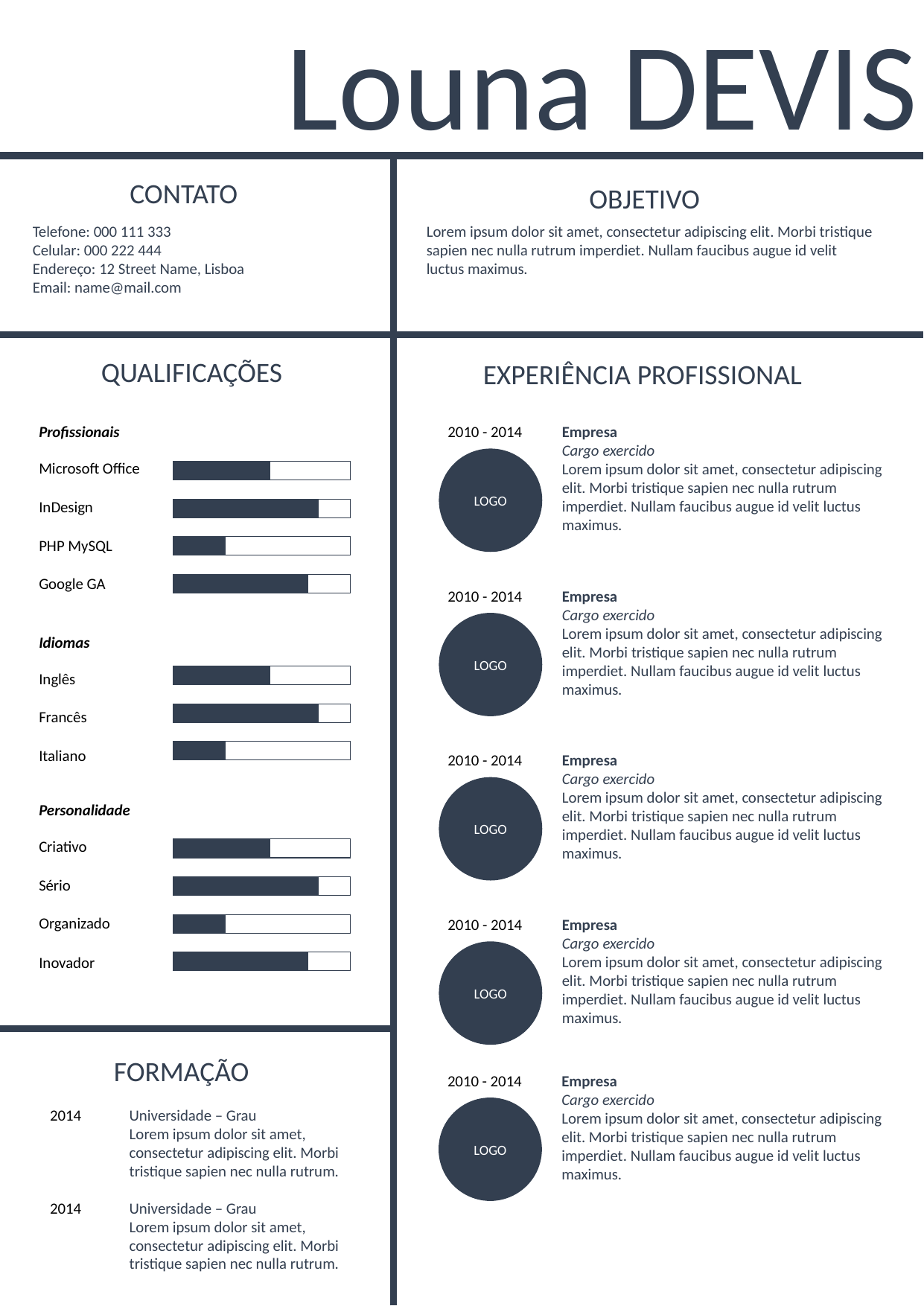

Louna DEVIS
CONTATO
OBJETIVO
Telefone: 000 111 333
Celular: 000 222 444
Endereço: 12 Street Name, Lisboa
Email: name@mail.com
Lorem ipsum dolor sit amet, consectetur adipiscing elit. Morbi tristique sapien nec nulla rutrum imperdiet. Nullam faucibus augue id velit luctus maximus.
QUALIFICAÇÕES
EXPERIÊNCIA PROFISSIONAL
Profissionais
2010 - 2014
Empresa
Cargo exercido
Lorem ipsum dolor sit amet, consectetur adipiscing elit. Morbi tristique sapien nec nulla rutrum imperdiet. Nullam faucibus augue id velit luctus maximus.
LOGO
Microsoft Office

InDesign

PHP MySQL

Google GA

2010 - 2014
Empresa
Cargo exercido
Lorem ipsum dolor sit amet, consectetur adipiscing elit. Morbi tristique sapien nec nulla rutrum imperdiet. Nullam faucibus augue id velit luctus maximus.
LOGO
Idiomas
Inglês

Francês

Italiano

2010 - 2014
Empresa
Cargo exercido
Lorem ipsum dolor sit amet, consectetur adipiscing elit. Morbi tristique sapien nec nulla rutrum imperdiet. Nullam faucibus augue id velit luctus maximus.
LOGO
Personalidade
Criativo

Sério

Organizado
2010 - 2014
Empresa
Cargo exercido
Lorem ipsum dolor sit amet, consectetur adipiscing elit. Morbi tristique sapien nec nulla rutrum imperdiet. Nullam faucibus augue id velit luctus maximus.

LOGO
Inovador

FORMAÇÃO
2010 - 2014
Empresa
Cargo exercido
Lorem ipsum dolor sit amet, consectetur adipiscing elit. Morbi tristique sapien nec nulla rutrum imperdiet. Nullam faucibus augue id velit luctus maximus.
LOGO
2014
Universidade – Grau
Lorem ipsum dolor sit amet, consectetur adipiscing elit. Morbi tristique sapien nec nulla rutrum.
2014
Universidade – Grau
Lorem ipsum dolor sit amet, consectetur adipiscing elit. Morbi tristique sapien nec nulla rutrum.